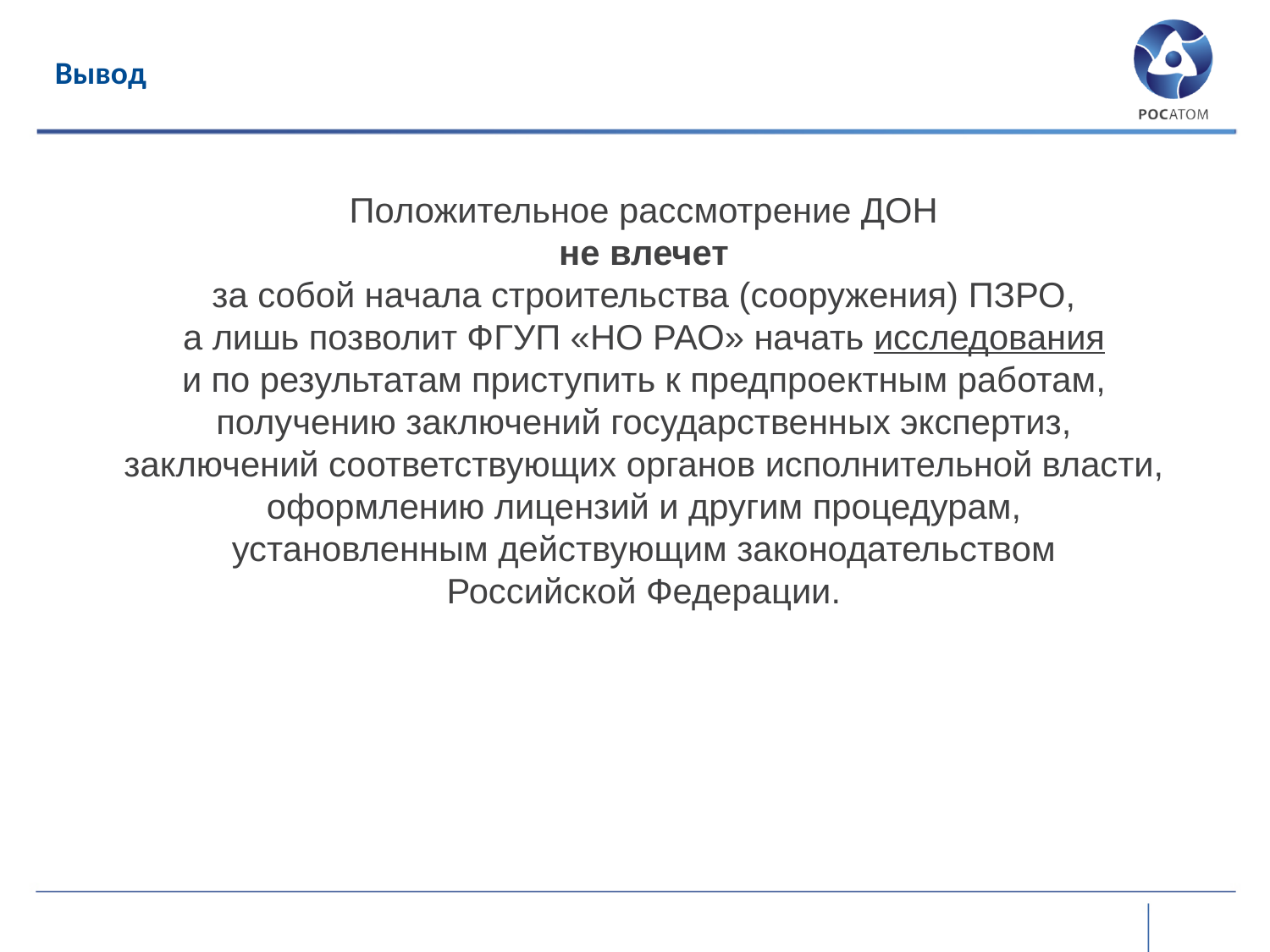

Вывод

Положительное рассмотрение ДОН
не влечет
за собой начала строительства (сооружения) ПЗРО,
а лишь позволит ФГУП «НО РАО» начать исследования
и по результатам приступить к предпроектным работам,
получению заключений государственных экспертиз,
заключений соответствующих органов исполнительной власти, оформлению лицензий и другим процедурам,
установленным действующим законодательством
Российской Федерации.